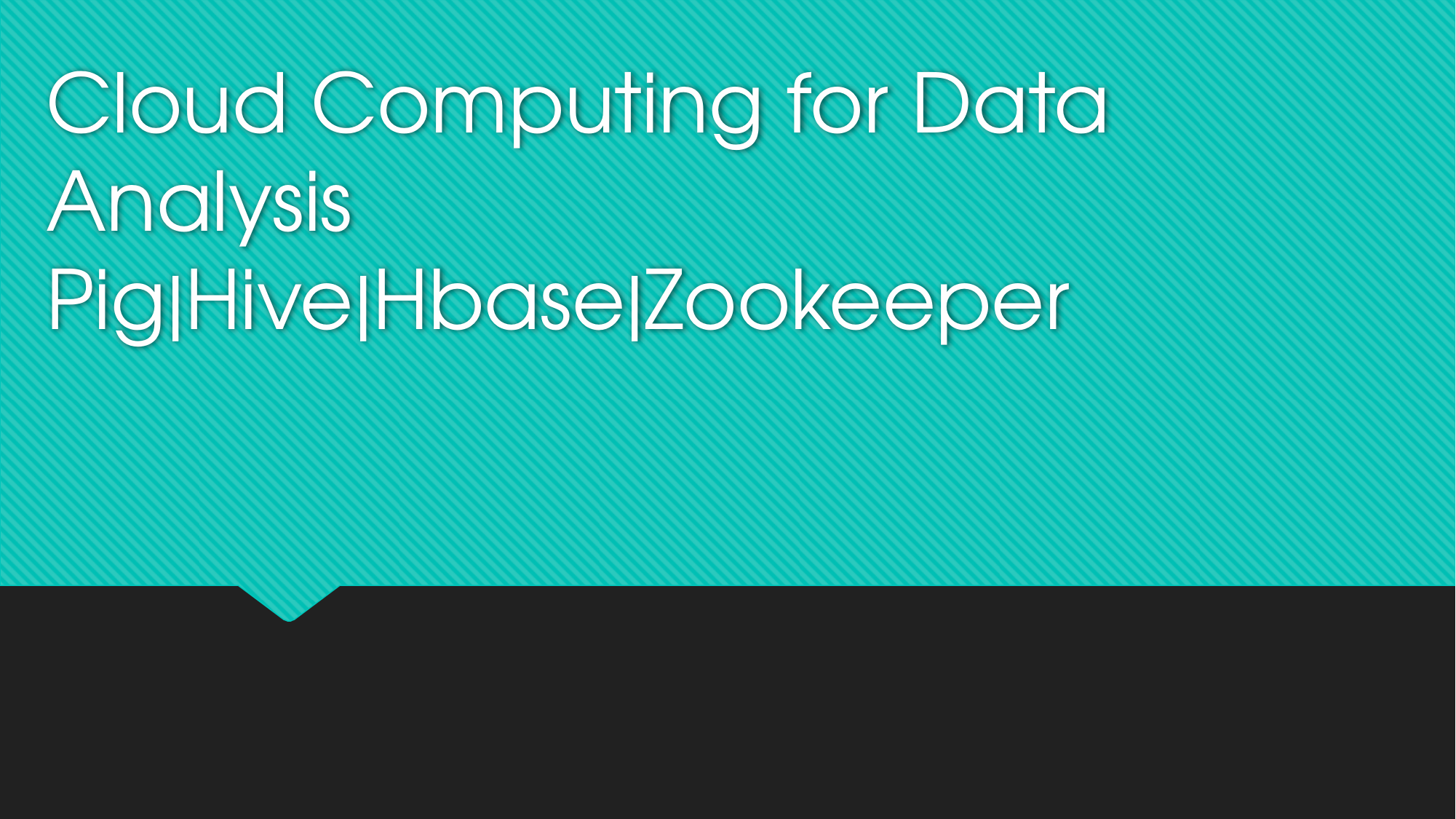

# Cloud Computing for Data Analysis Pig|Hive|Hbase|Zookeeper